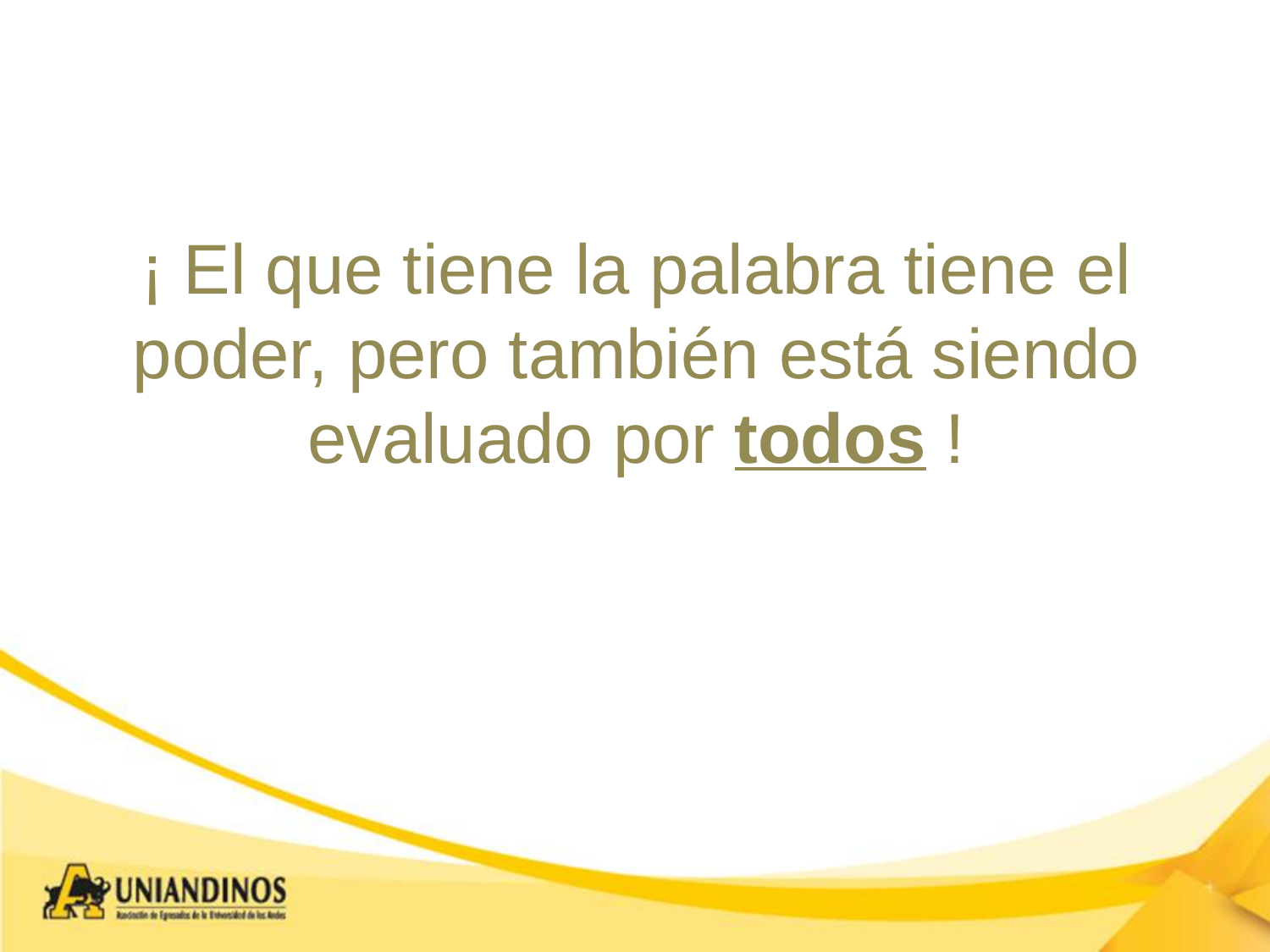

¡ El que tiene la palabra tiene el poder, pero también está siendo evaluado por todos !